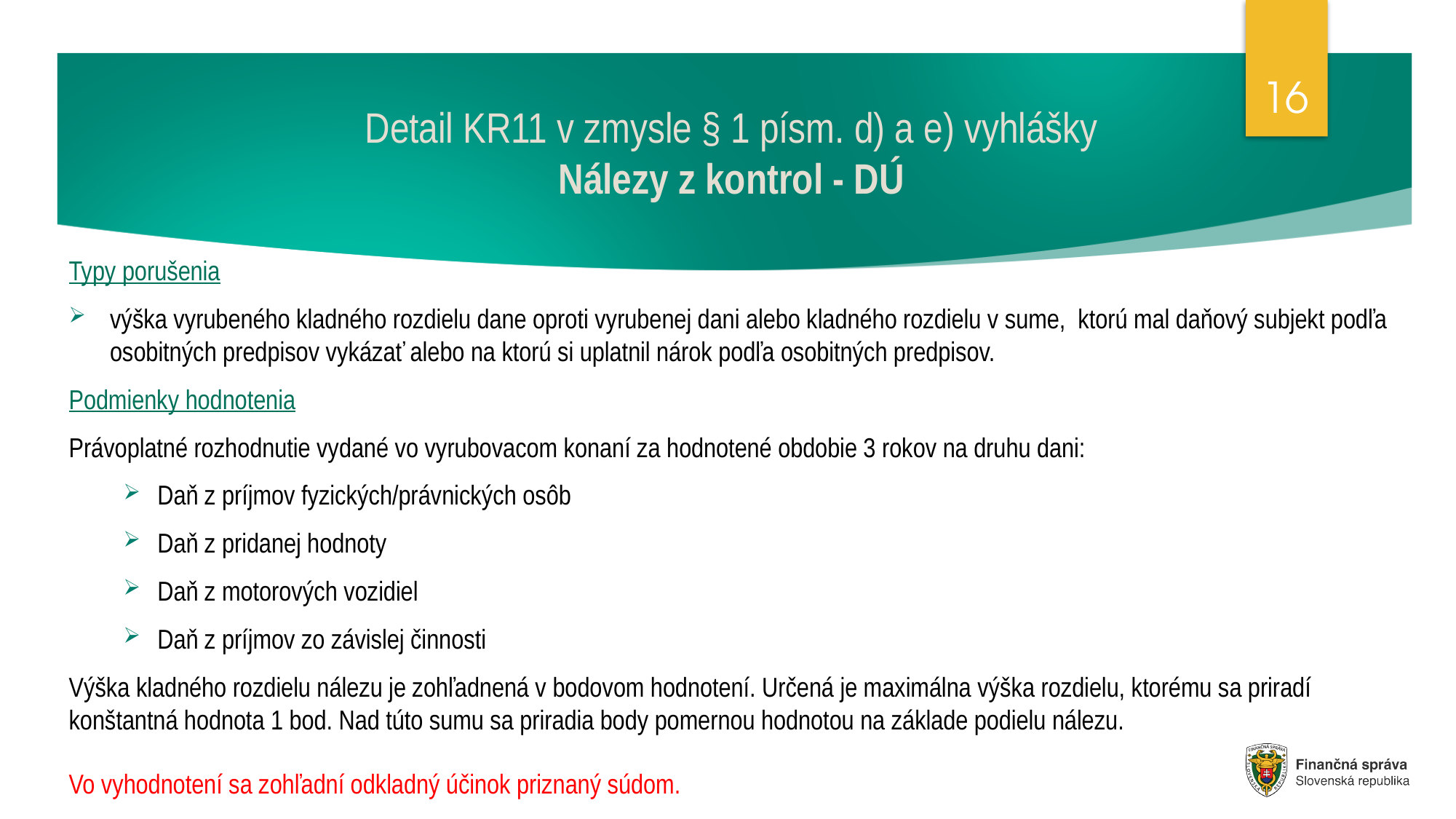

16
# Detail KR11 v zmysle § 1 písm. d) a e) vyhlášky Nálezy z kontrol - DÚ
Typy porušenia
výška vyrubeného kladného rozdielu dane oproti vyrubenej dani alebo kladného rozdielu v sume,  ktorú mal daňový subjekt podľa osobitných predpisov vykázať alebo na ktorú si uplatnil nárok podľa osobitných predpisov.
Podmienky hodnotenia
Právoplatné rozhodnutie vydané vo vyrubovacom konaní za hodnotené obdobie 3 rokov na druhu dani:
Daň z príjmov fyzických/právnických osôb
Daň z pridanej hodnoty
Daň z motorových vozidiel
Daň z príjmov zo závislej činnosti
Výška kladného rozdielu nálezu je zohľadnená v bodovom hodnotení. Určená je maximálna výška rozdielu, ktorému sa priradí konštantná hodnota 1 bod. Nad túto sumu sa priradia body pomernou hodnotou na základe podielu nálezu.
Vo vyhodnotení sa zohľadní odkladný účinok priznaný súdom.